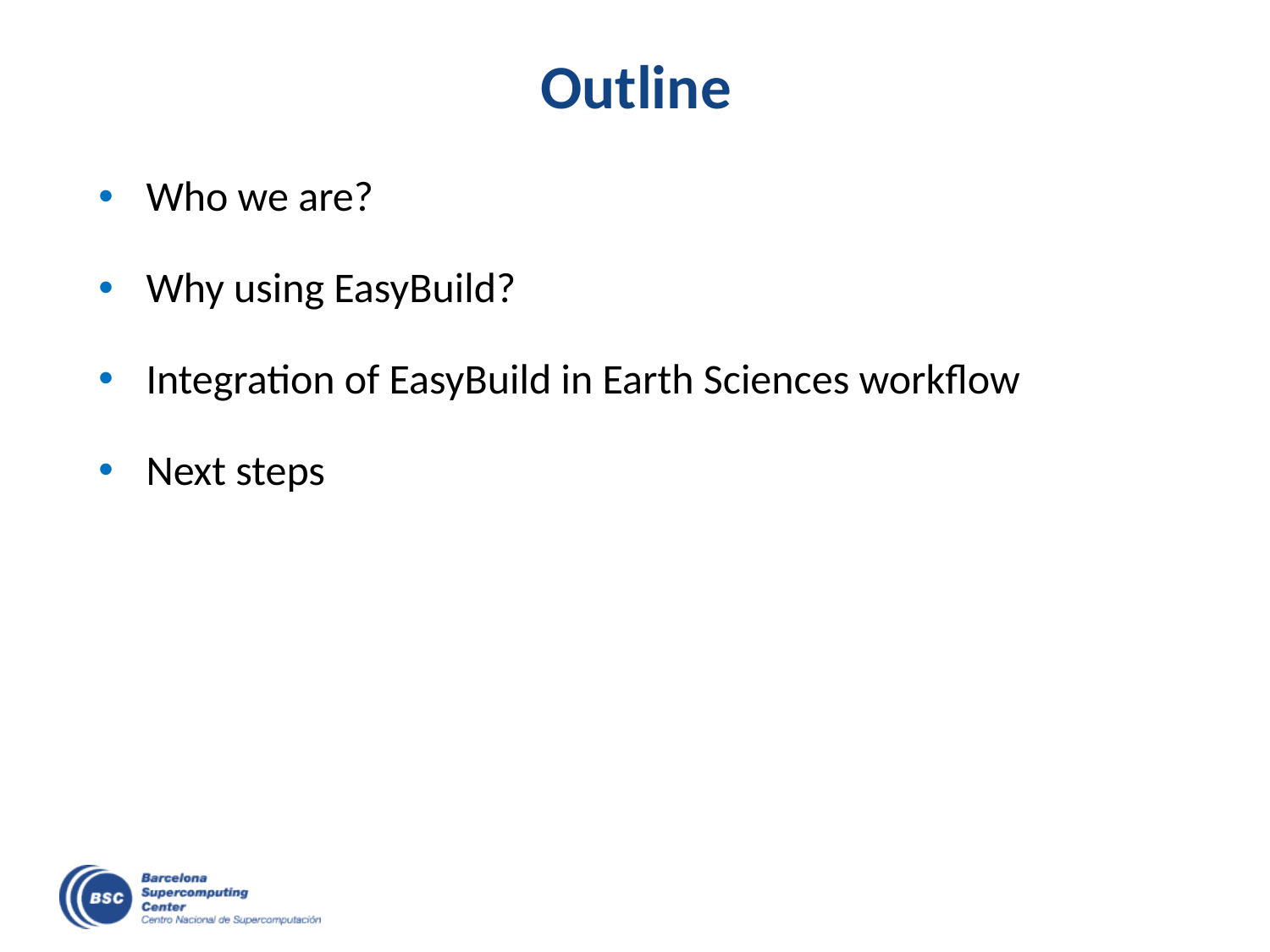

# Outline
Who we are?

Why using EasyBuild?

Integration of EasyBuild in Earth Sciences workflow

Next steps